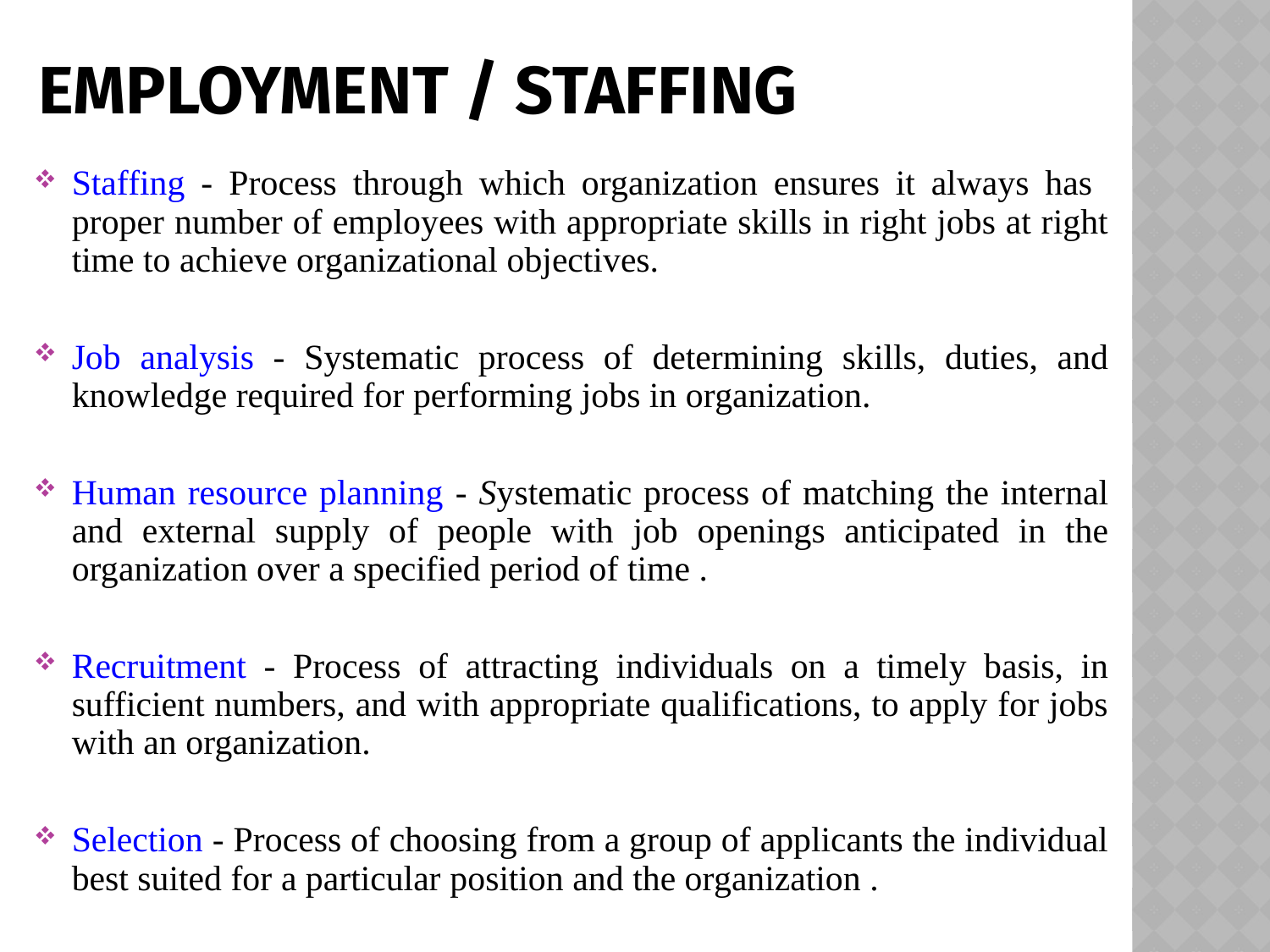

# Employment / Staffing
Staffing - Process through which organization ensures it always has  proper number of employees with appropriate skills in right jobs at right time to achieve organizational objectives.

Job analysis - Systematic process of determining skills, duties, and knowledge required for performing jobs in organization.

Human resource planning - Systematic process of matching the internal and external supply of people with job openings anticipated in the organization over a specified period of time .

Recruitment - Process of attracting individuals on a timely basis, in sufficient numbers, and with appropriate qualifications, to apply for jobs with an organization.

Selection - Process of choosing from a group of applicants the individual best suited for a particular position and the organization .